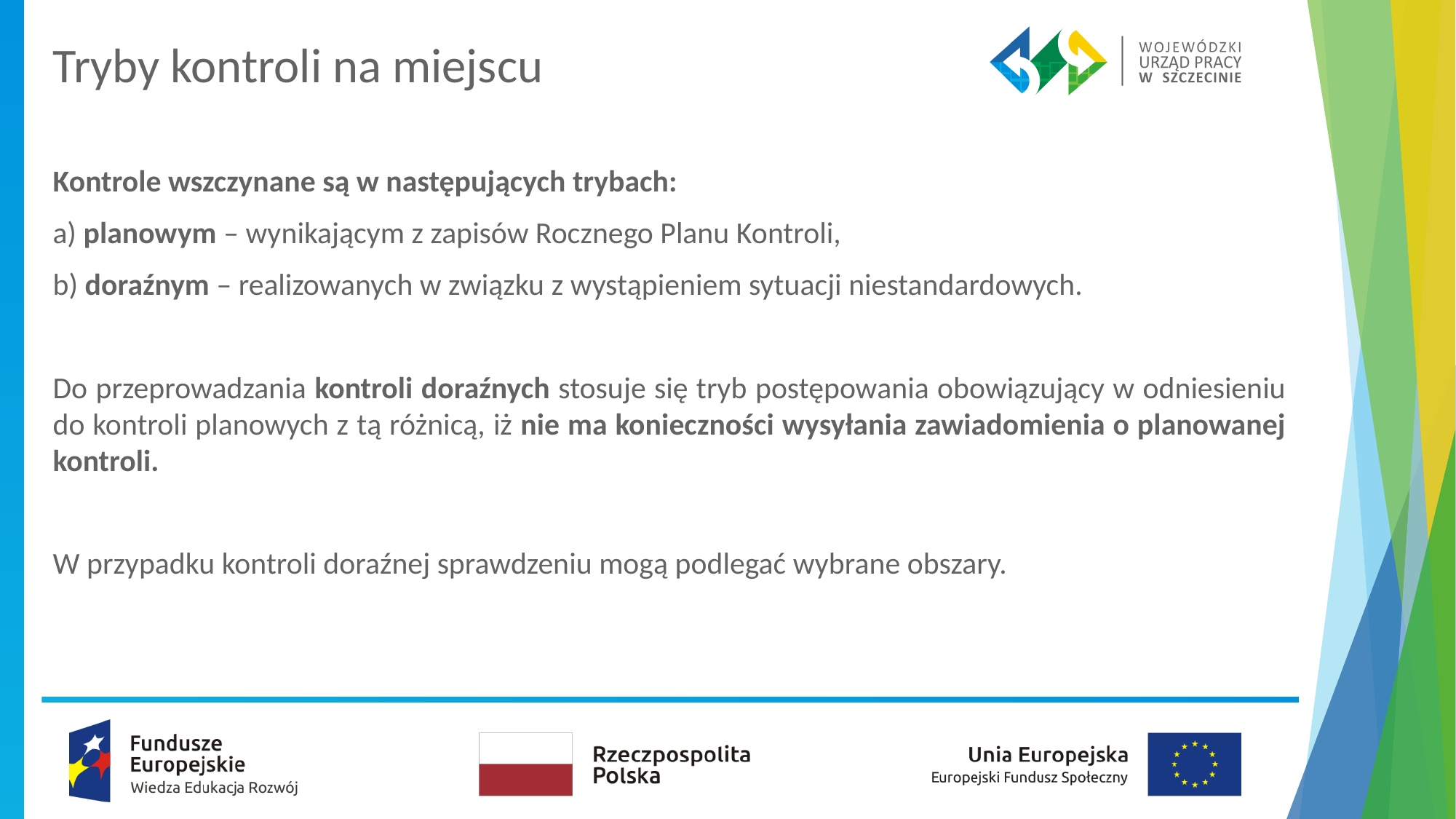

# Tryby kontroli na miejscu
Kontrole wszczynane są w następujących trybach:
a) planowym – wynikającym z zapisów Rocznego Planu Kontroli,
b) doraźnym – realizowanych w związku z wystąpieniem sytuacji niestandardowych.

Do przeprowadzania kontroli doraźnych stosuje się tryb postępowania obowiązujący w odniesieniu do kontroli planowych z tą różnicą, iż nie ma konieczności wysyłania zawiadomienia o planowanej kontroli.

W przypadku kontroli doraźnej sprawdzeniu mogą podlegać wybrane obszary.